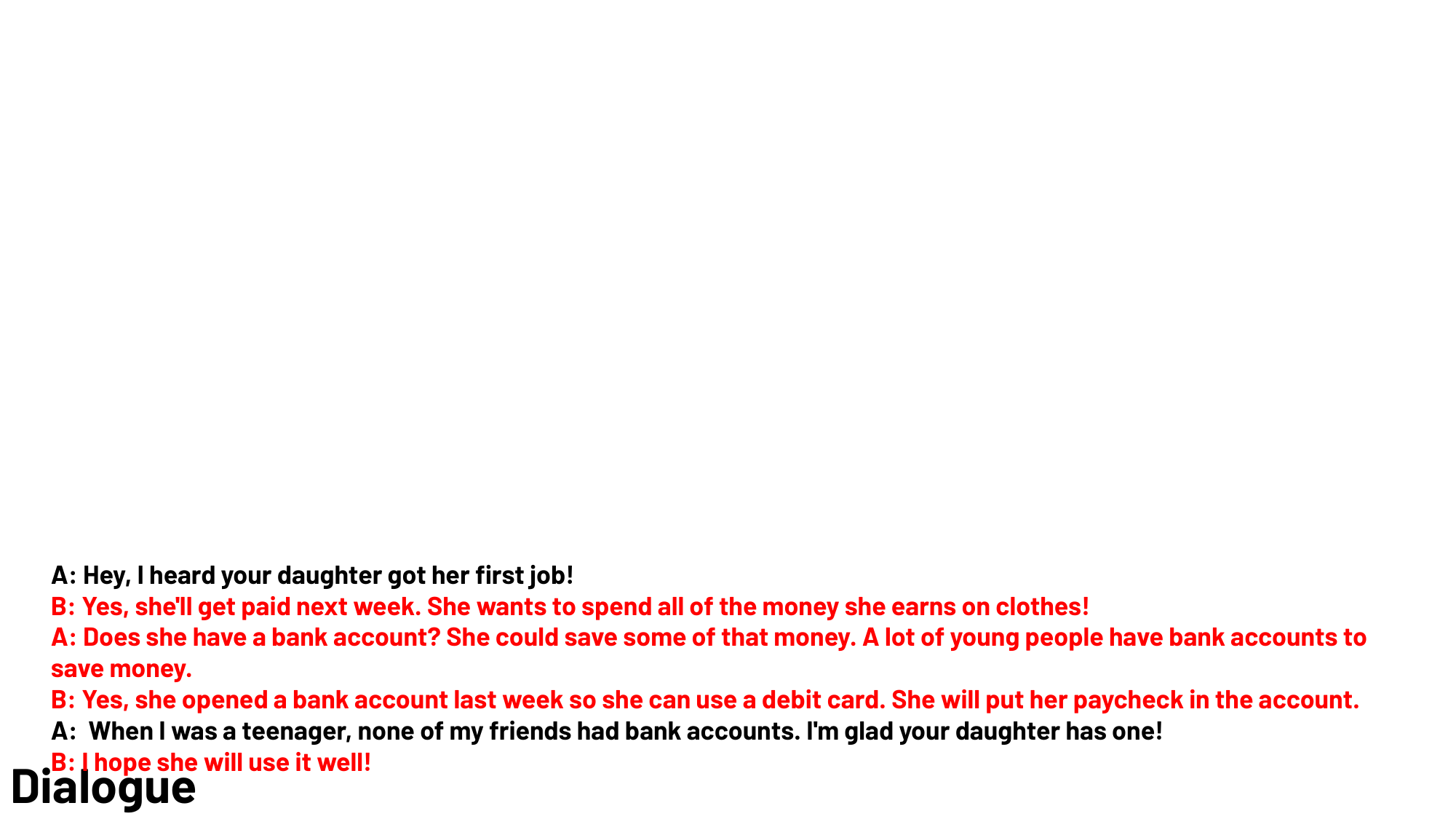

# A: Hey, I heard your daughter got her first job!
B: Yes, she'll get paid next week. She wants to spend all of the money she earns on clothes!
A: Does she have a bank account? She could save some of that money. A lot of young people have bank accounts to save money.
B: Yes, she opened a bank account last week so she can use a debit card. She will put her paycheck in the account.
A:  When I was a teenager, none of my friends had bank accounts. I'm glad your daughter has one!
B: I hope she will use it well!

Dialogue